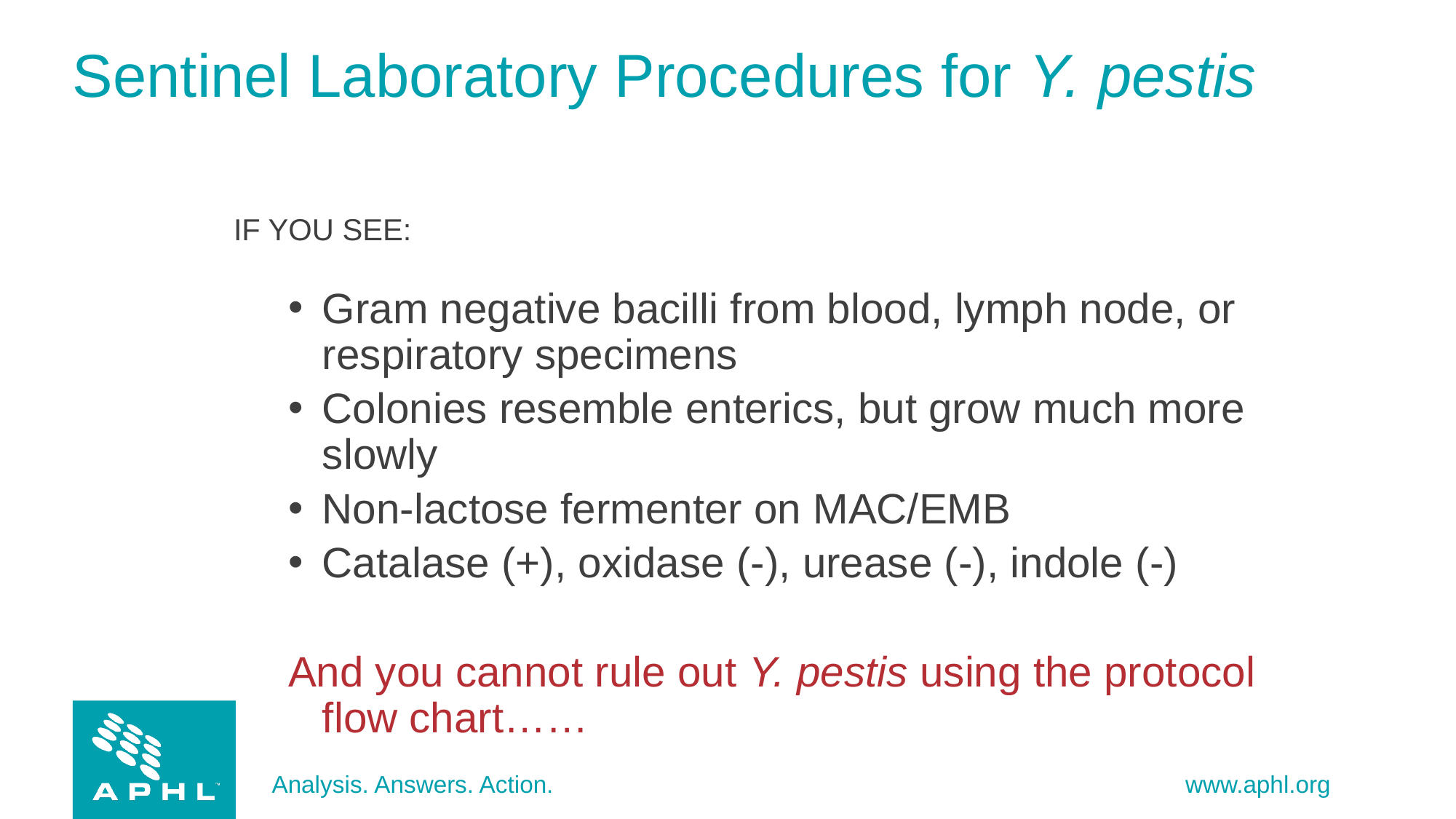

# Sentinel Laboratory Procedures for Y. pestis
IF YOU SEE:

Gram negative bacilli from blood, lymph node, or respiratory specimens
Colonies resemble enterics, but grow much more slowly
Non-lactose fermenter on MAC/EMB
Catalase (+), oxidase (-), urease (-), indole (-)

And you cannot rule out Y. pestis using the protocol flow chart……